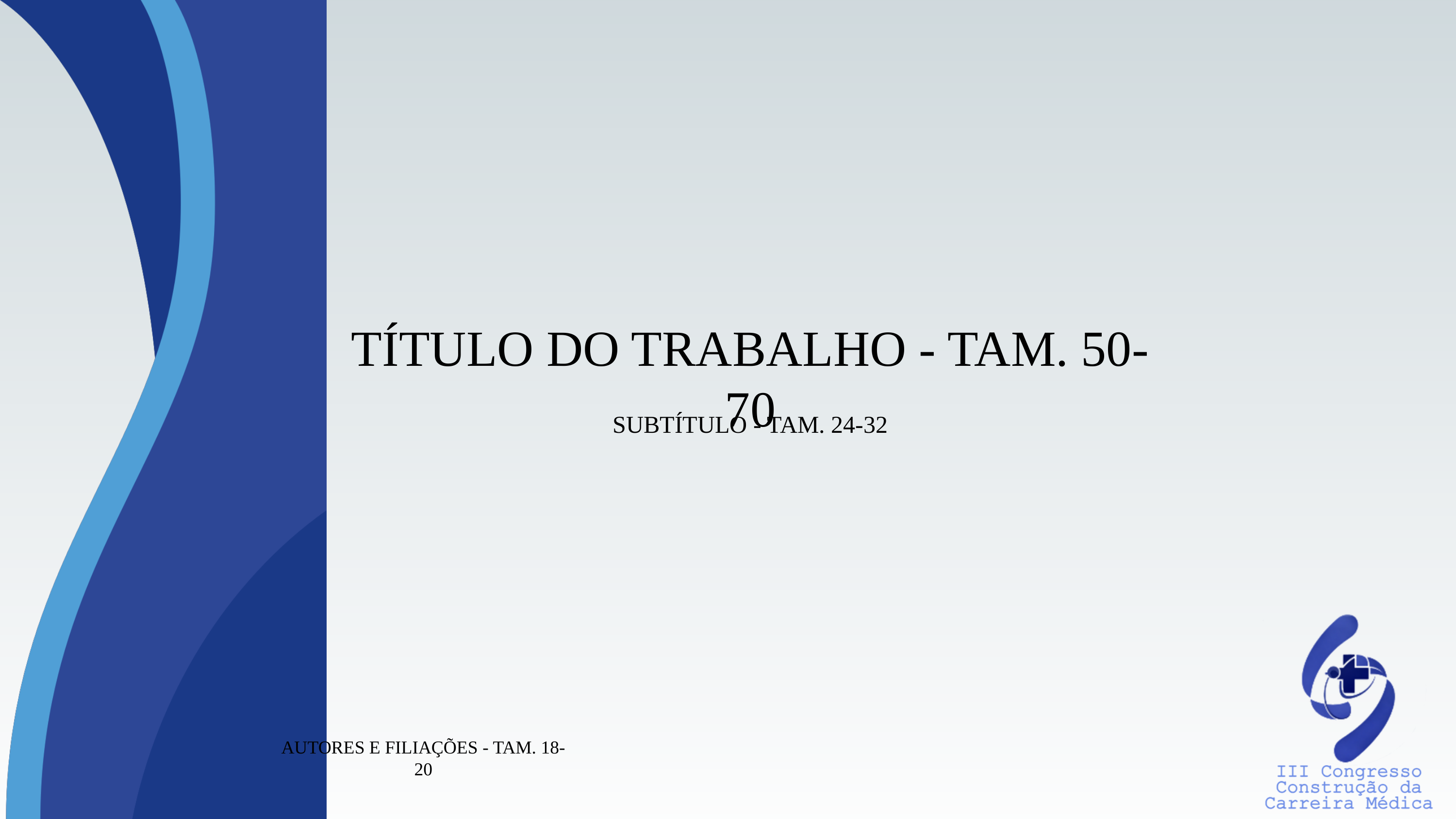

TÍTULO DO TRABALHO - TAM. 50-70

SUBTÍTULO - TAM. 24-32

AUTORES E FILIAÇÕES - TAM. 18-20